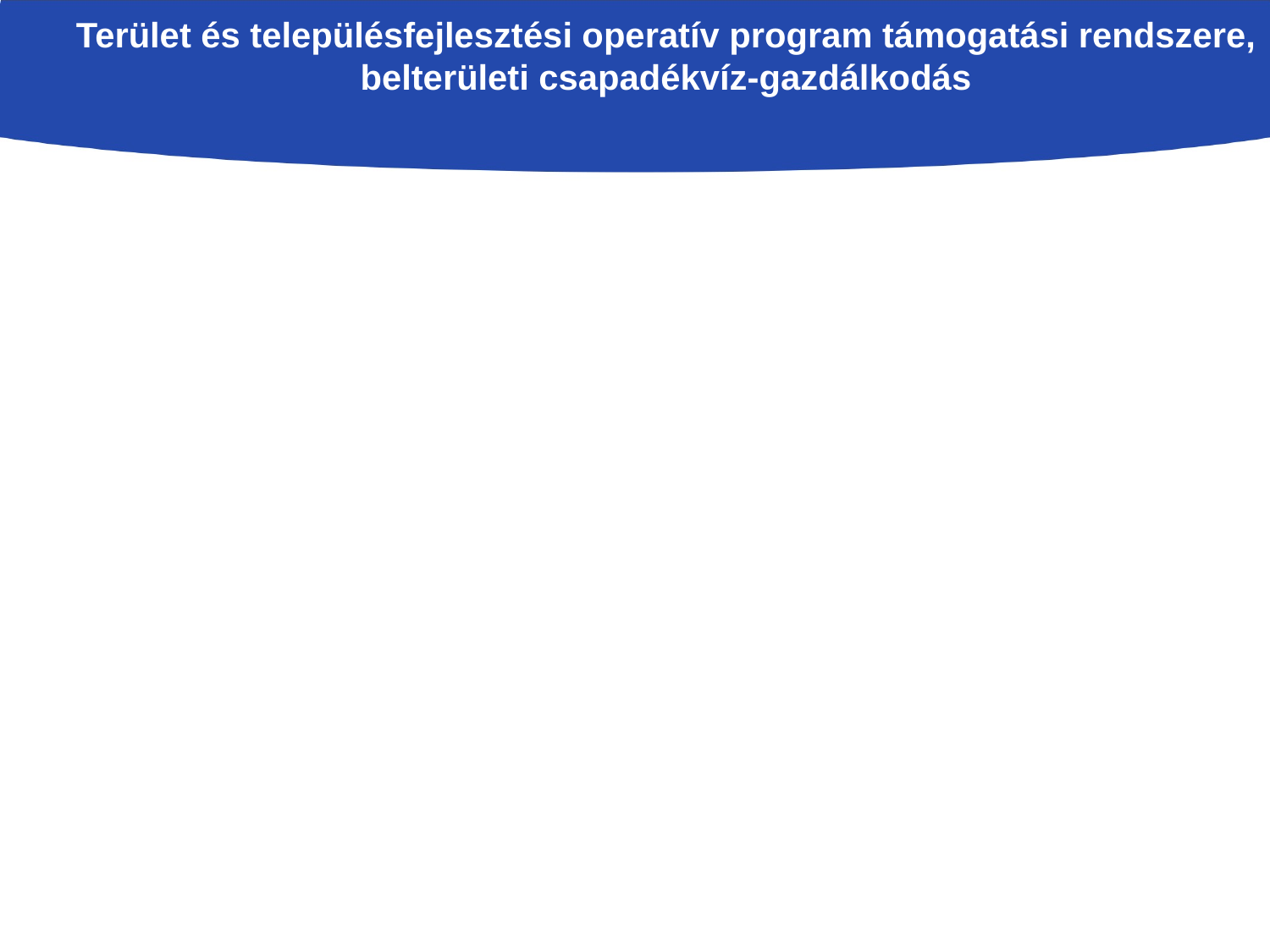

A belterületi csapadékvíz-gazdálkodás forrásösszege nem ismert (25 Mrd Ft?, ROP-ok mintegy 80Mrd Ft) és a hatóköre is korlátozott. A TOP-ban nincs utalás arra, hogy ezek a belterületi intézkedések valóban VKI konform megoldásokat fognak-e tartalmazni, azaz vízvisszatartás, vízhasznosítás meghatározó lesz-e.  VGT-nek ide kell hatni.
A  ROP-os projektek átvizsgálása alapján megállapítható, hogy csak a klasszikus csapadékvíz elvezetéshez köthető (elöntés, kiöntés) problémák megoldásait célozzák.Tehát még a homokos Alföldön sincs szükség a száraz időszaki csapadékvízre, ezt az önkormányzatok egyáltalán nem érzik megoldandó problémának
Volt néhány települése csapadékvíz tározó létesítés is. Ezeknél sem szempont azonban a talajvíz visszapótlás, csak az árhullám csökkentés.
A ROP-os projektek zömében kistelepülésekről van szó, ahol
a beszivárogtatás valóban alárendelt a relatíve sok burkolatlan
felület miatt. A problémák a nagy és az erősen urbanizálódott közepes településeken jelentkezhetnek. A ROP-os projektek között például Baja, Kazincbarcika, Keszthely stb, ahol már biztosan lenne helye a gazdálkodásnak, de ezeknél sem volt ilyen törekvés.
Kulcskérdés: Útmutató és pályázati feltételrendszer
Terület és településfejlesztési operatív program támogatási rendszere, belterületi csapadékvíz-gazdálkodás